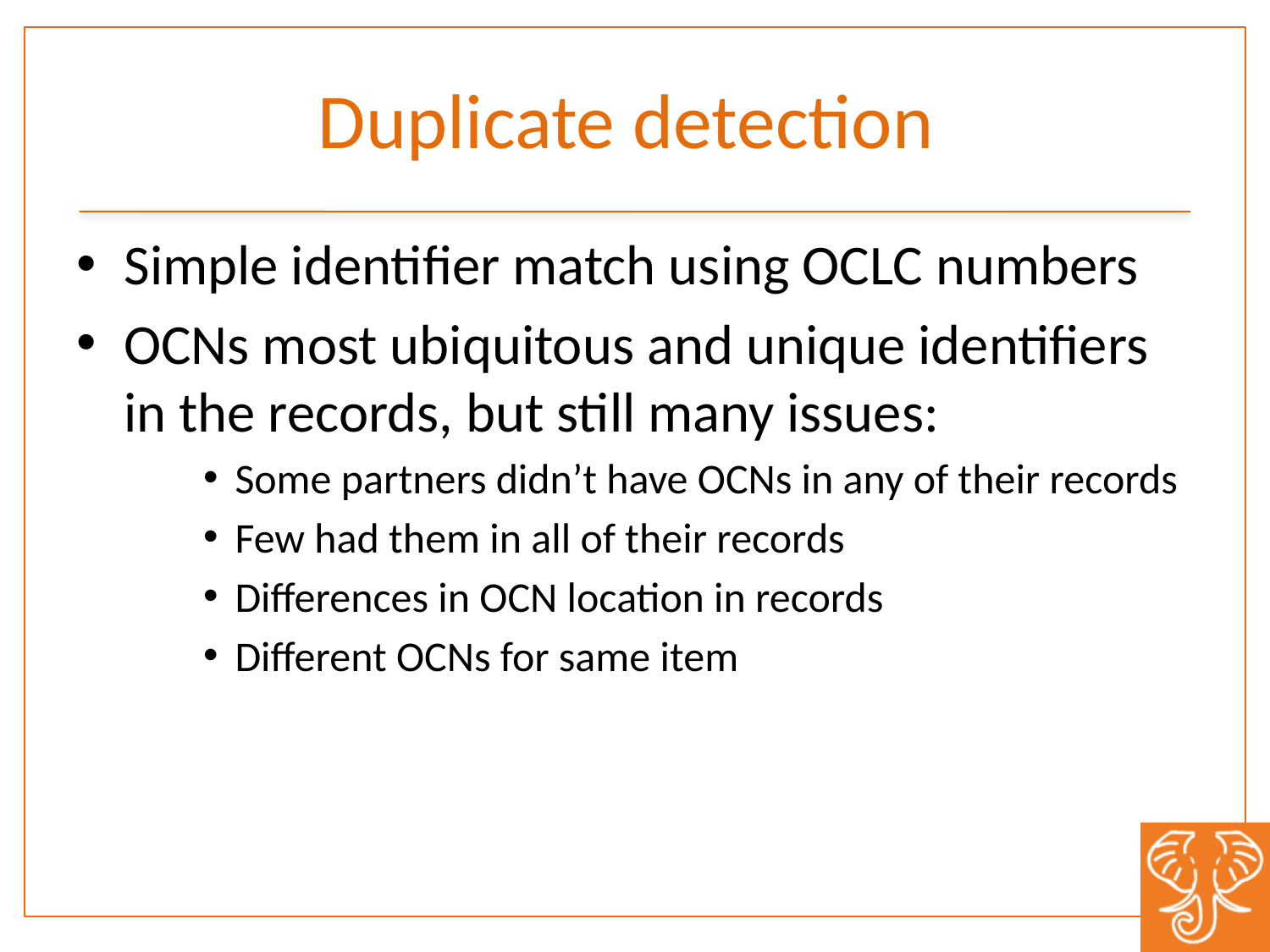

# Duplicate detection
Simple identifier match using OCLC numbers
OCNs most ubiquitous and unique identifiers in the records, but still many issues:
Some partners didn’t have OCNs in any of their records
Few had them in all of their records
Differences in OCN location in records
Different OCNs for same item